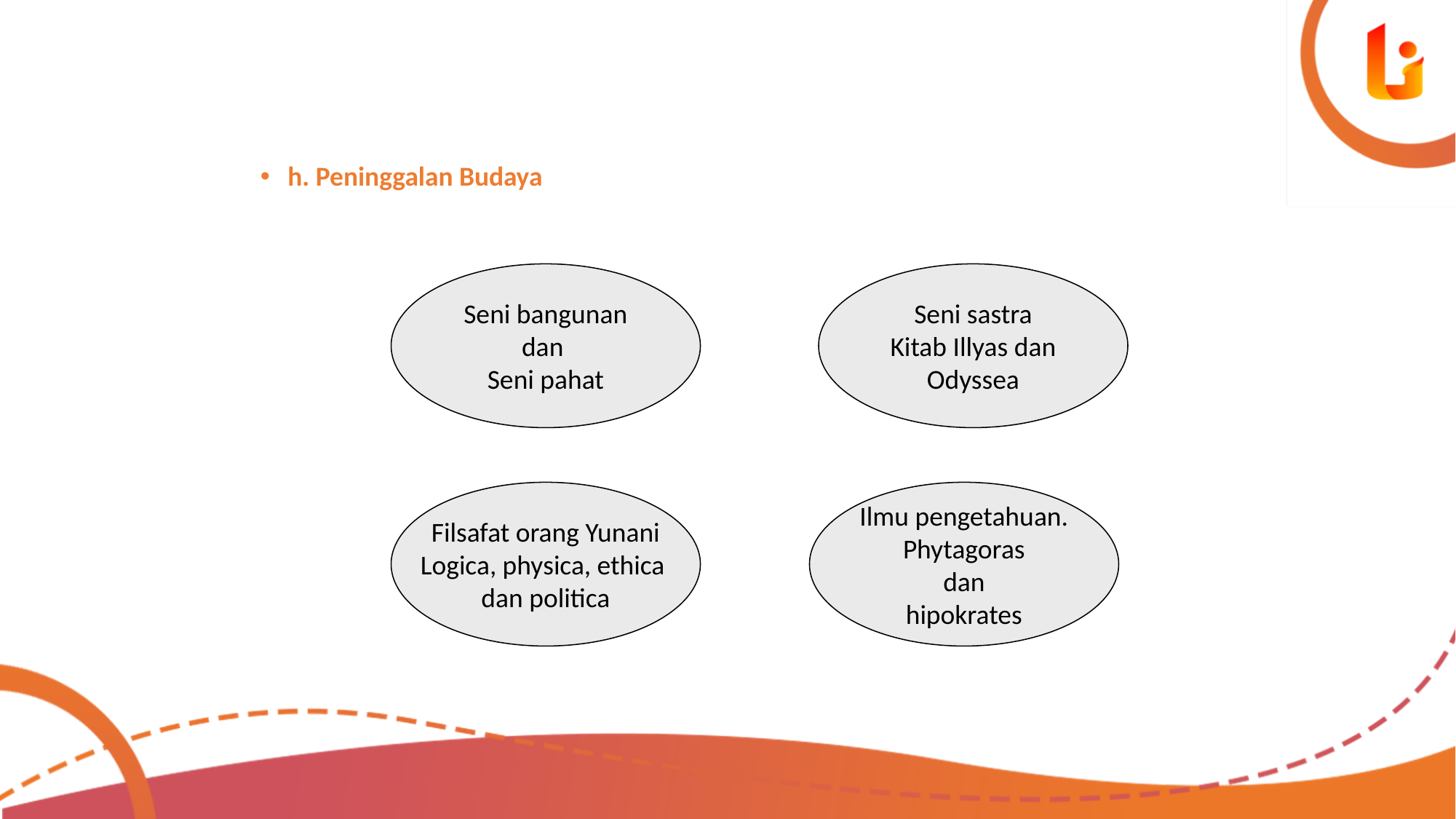

h. Peninggalan Budaya

Seni bangunan
dan
Seni pahat
Seni sastra
Kitab Illyas dan
Odyssea
Filsafat orang Yunani
Logica, physica, ethica
dan politica
Ilmu pengetahuan.
Phytagoras
dan
hipokrates